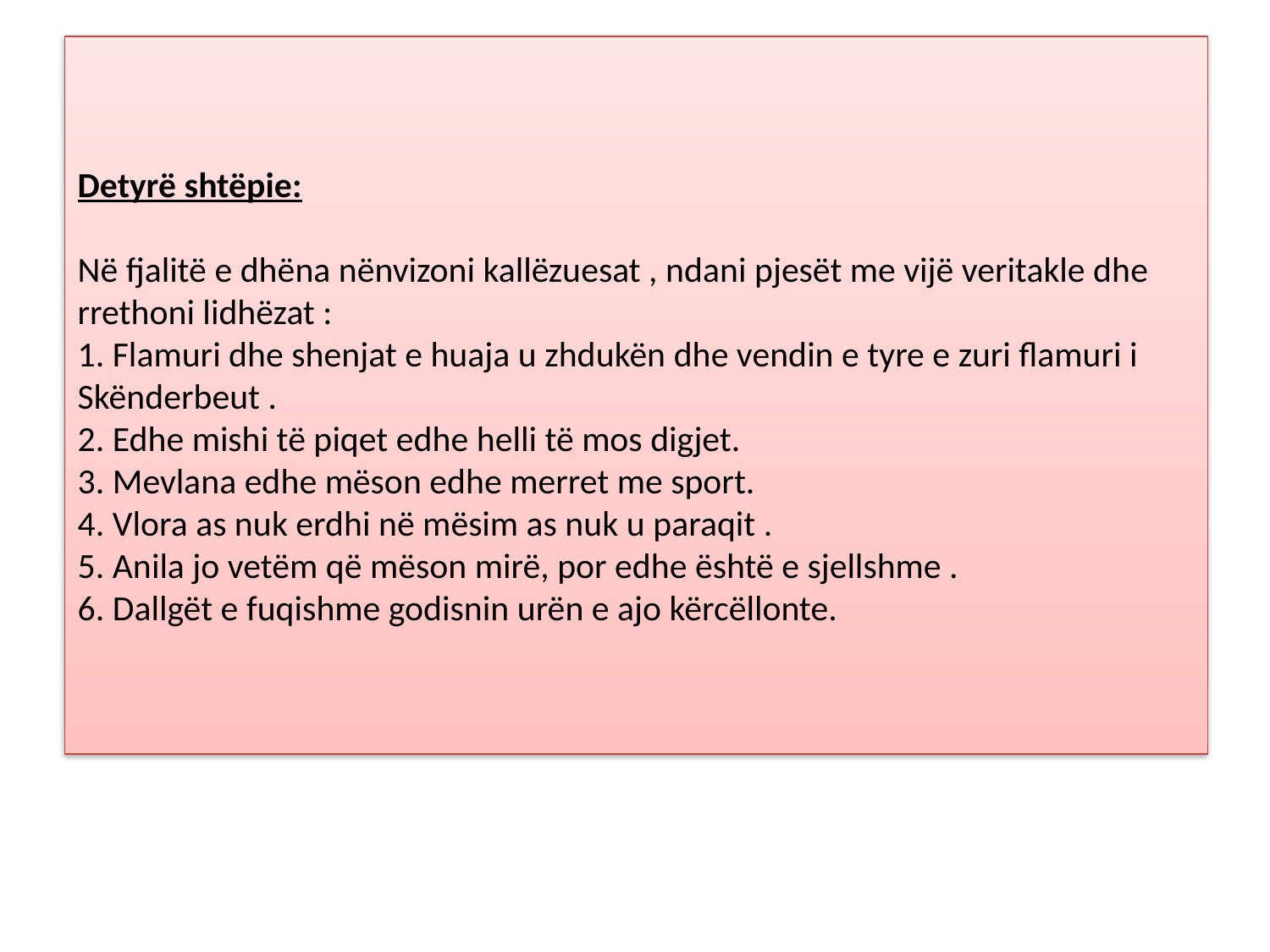

# Detyrë shtëpie: Në fjalitë e dhëna nënvizoni kallëzuesat , ndani pjesët me vijë veritakle dhe rrethoni lidhëzat : 1. Flamuri dhe shenjat e huaja u zhdukën dhe vendin e tyre e zuri flamuri i Skënderbeut . 2. Edhe mishi të piqet edhe helli të mos digjet. 3. Mevlana edhe mëson edhe merret me sport. 4. Vlora as nuk erdhi në mësim as nuk u paraqit . 5. Anila jo vetëm që mëson mirë, por edhe është e sjellshme . 6. Dallgët e fuqishme godisnin urën e ajo kërcëllonte.